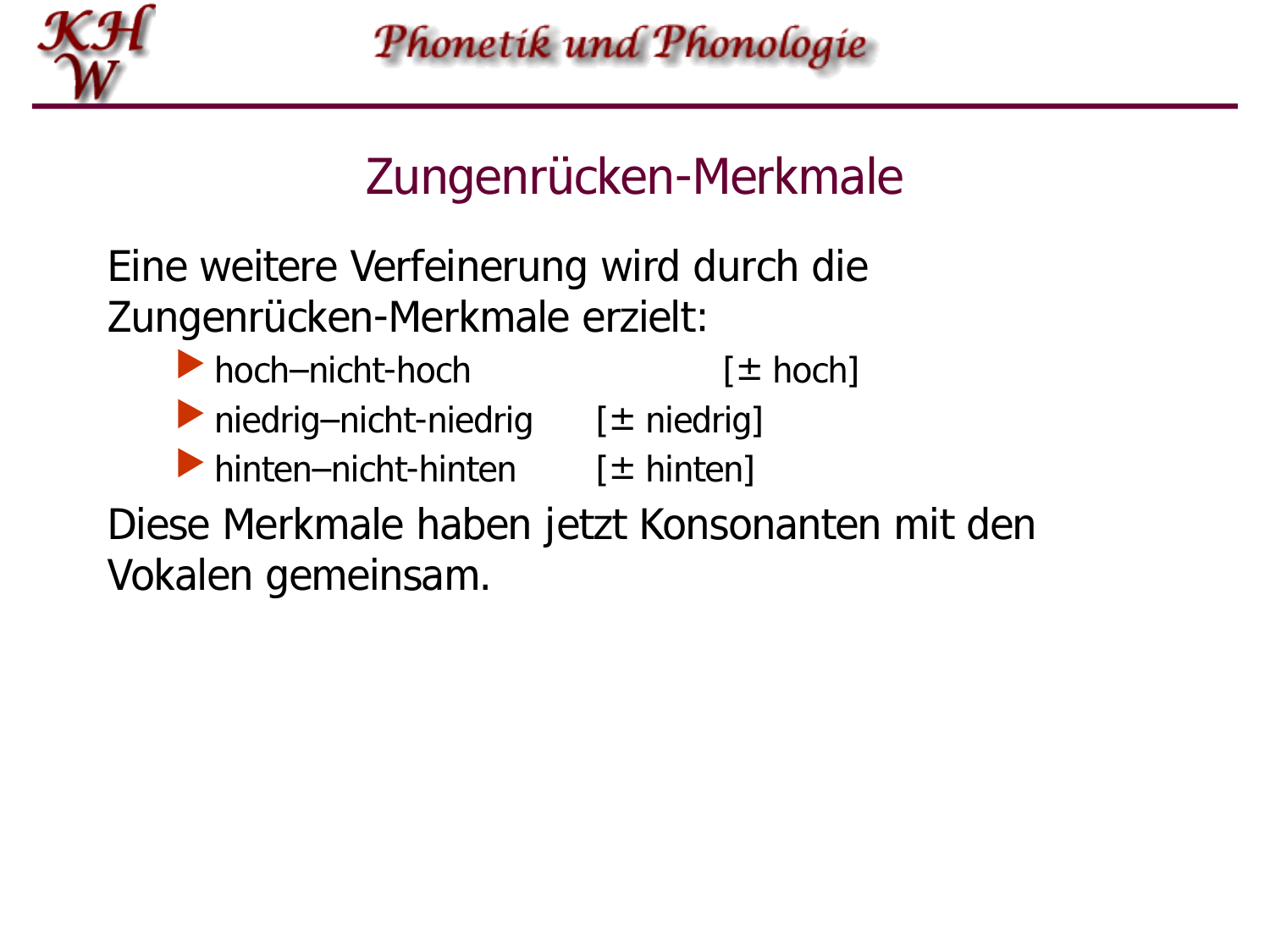

# Zungenrücken-Merkmale
Eine weitere Verfeinerung wird durch die Zungenrücken-Merkmale erzielt:
hoch–nicht-hoch		[± hoch]
niedrig–nicht-niedrig	[± niedrig]
hinten–nicht-hinten	[± hinten]
Diese Merkmale haben jetzt Konsonanten mit den Vokalen gemeinsam.